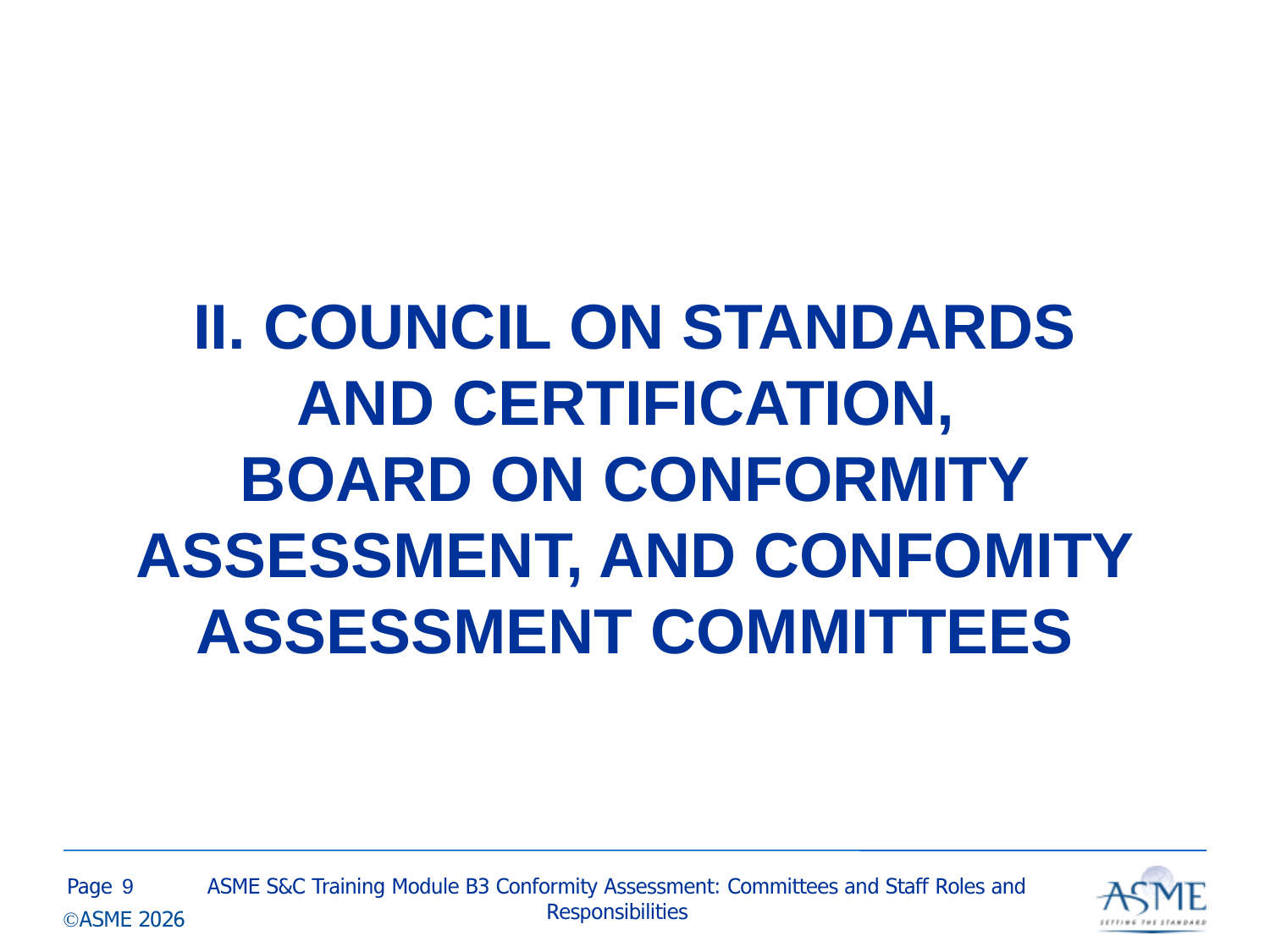

# II. COUNCIL ON STANDARDS AND CERTIFICATION, BOARD ON CONFORMITY ASSESSMENT, AND CONFOMITY ASSESSMENT COMMITTEES
9
ASME S&C Training Module B3 Conformity Assessment: Committees and Staff Roles and Responsibilities